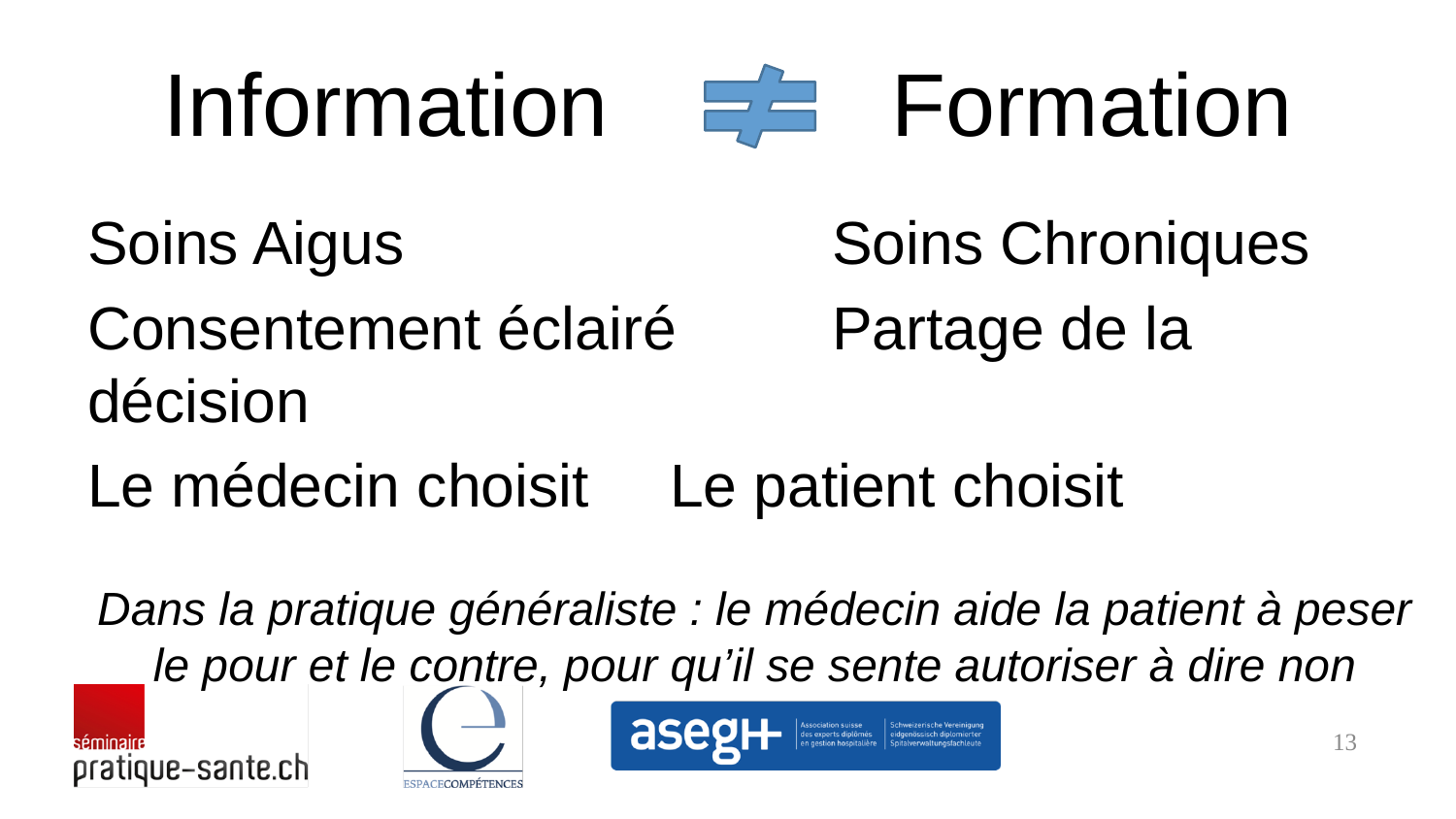

# Information		Formation

Soins Aigus			 Soins Chroniques
Consentement éclairé	 Partage de la décision
Le médecin choisit	Le patient choisit

Dans la pratique généraliste : le médecin aide la patient à peser le pour et le contre, pour qu’il se sente autoriser à dire non
13